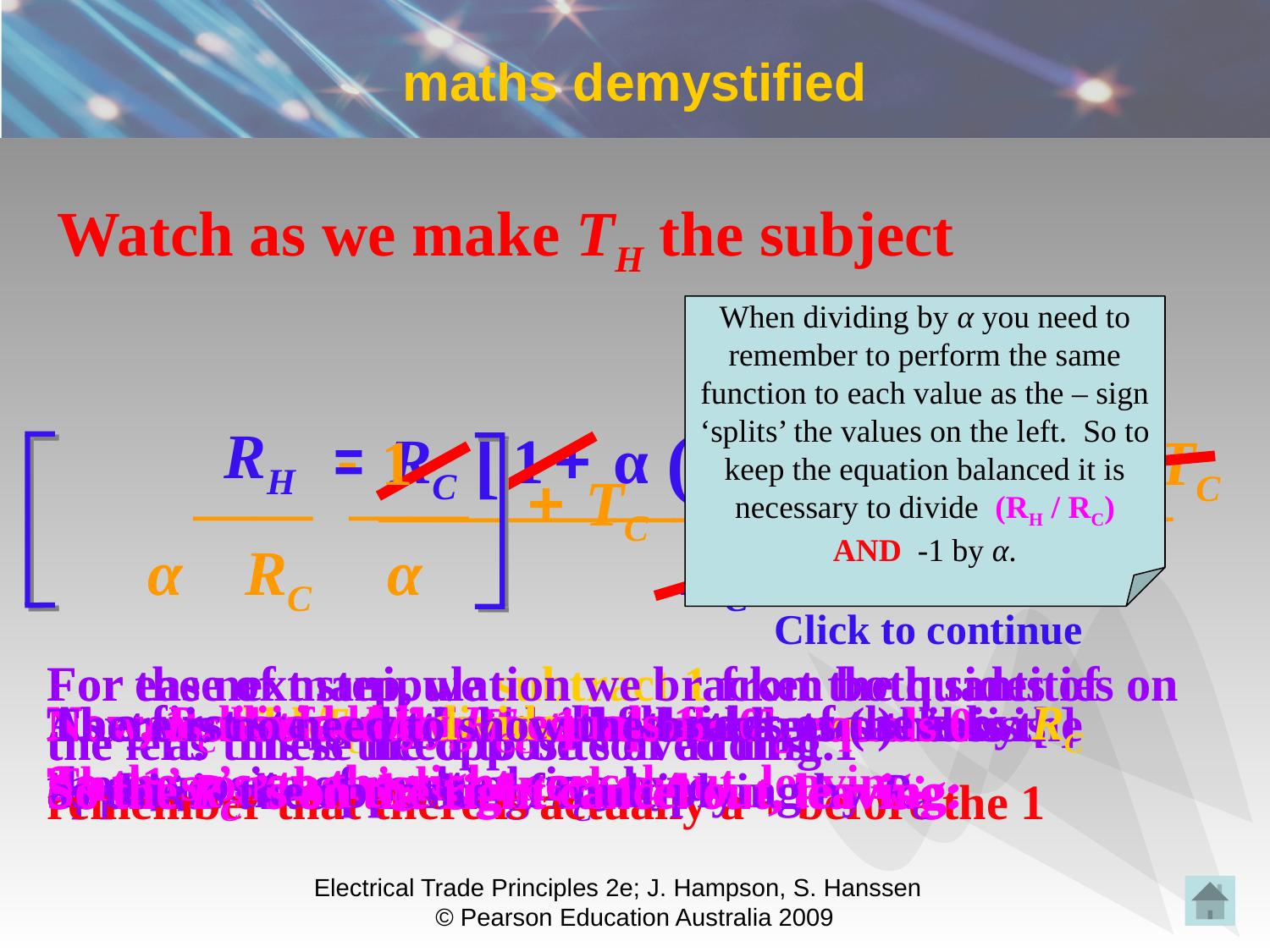

# maths demystified
Watch as we make TH the subject
When dividing by α you need to remember to perform the same function to each value as the – sign ‘splits’ the values on the left.  So to keep the equation balanced it is necessary to divide  (RH / RC) AND  -1 by α.
__
__
_______
__________
[
(
)
]
RH
-
=
1
RC
+
α
TH
-
TC
1
-
1
+
TC

+
TC

α
α
RC
α
RC

Click to continue
For the next step, we subtract 1 from both sides of the = as this is the opposite of adding 1
remember that there is actually a + before the 1
For ease of manipulation we bracket the quantities on the left.  These need to be solved first.
Now, α divided by α equals 1
So the α’s on the right cancel out, leaving:
As a first step, we divide both sides of the = by RC as this is the opposite of multiplying by RC
Now, RC divided by RC equals 1
So the RC ’s on the right cancel out, leaving:
There is no need to show the outer parenthesis [ ]
Next we divide both sides of the = by α as this is the opposite of multiplying by α
Now we add TC to both sides of the = as this is the opposite of subtracting TC
The result of adding TC to minus TC equals 0
So the TC ’s on the right cancel out, leaving:
Now, 1 subtracted from 1 equals 0
The 1’s on the right cancel out
There is no need to show the brackets ( )